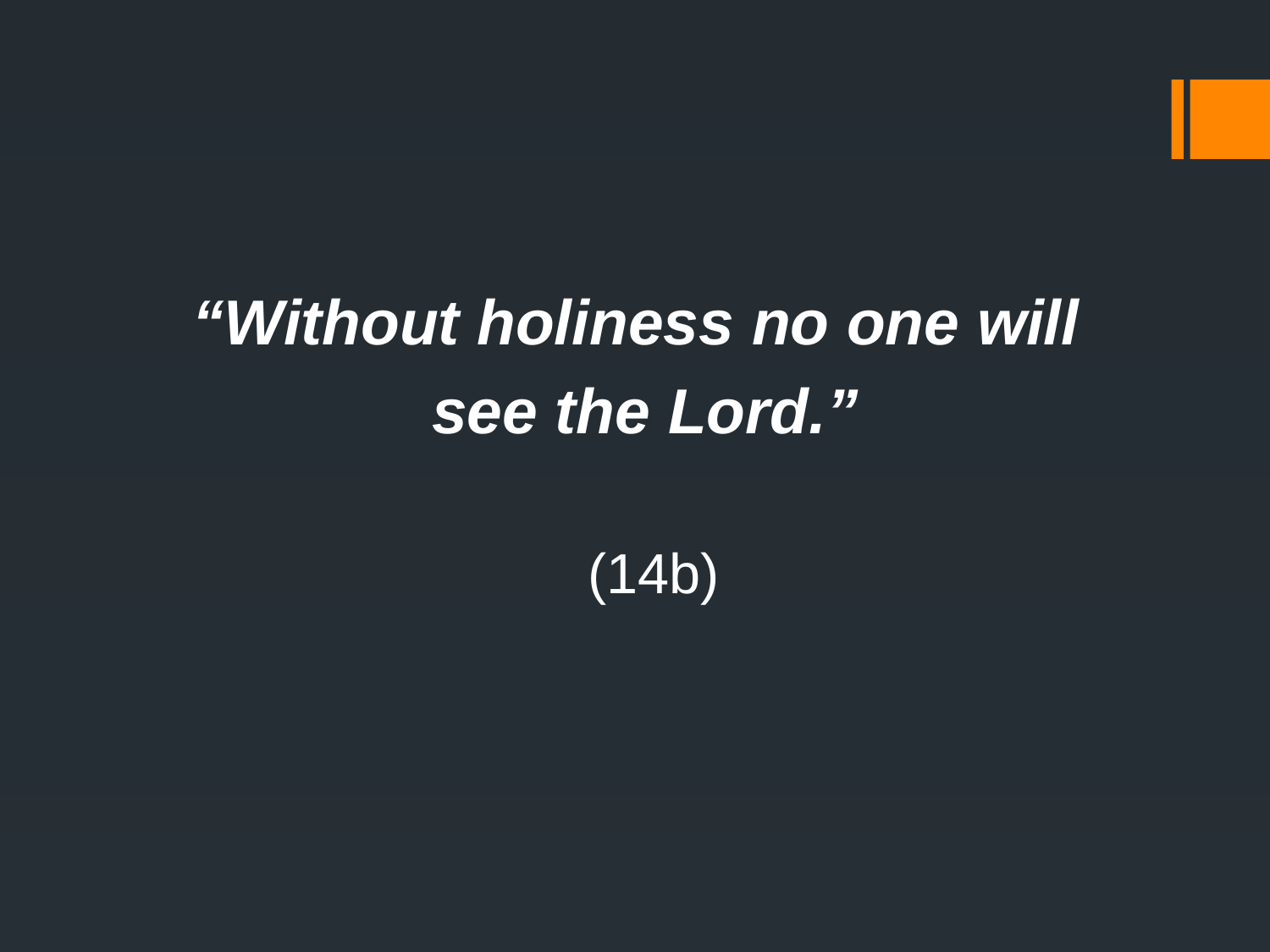

“Without holiness no one will
see the Lord.”

(14b)